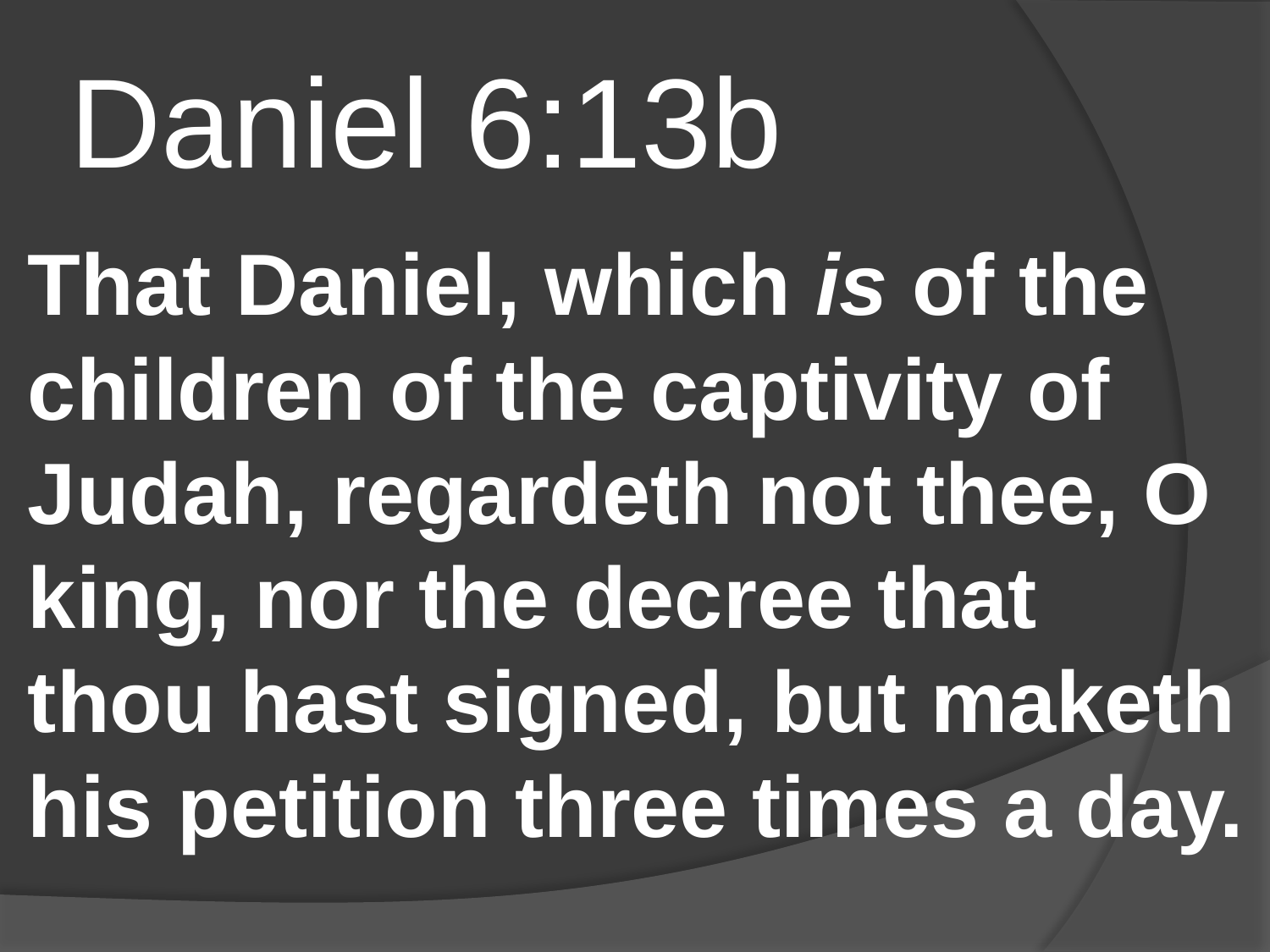

# Daniel 6:13b
That Daniel, which is of the children of the captivity of Judah, regardeth not thee, O king, nor the decree that thou hast signed, but maketh his petition three times a day.